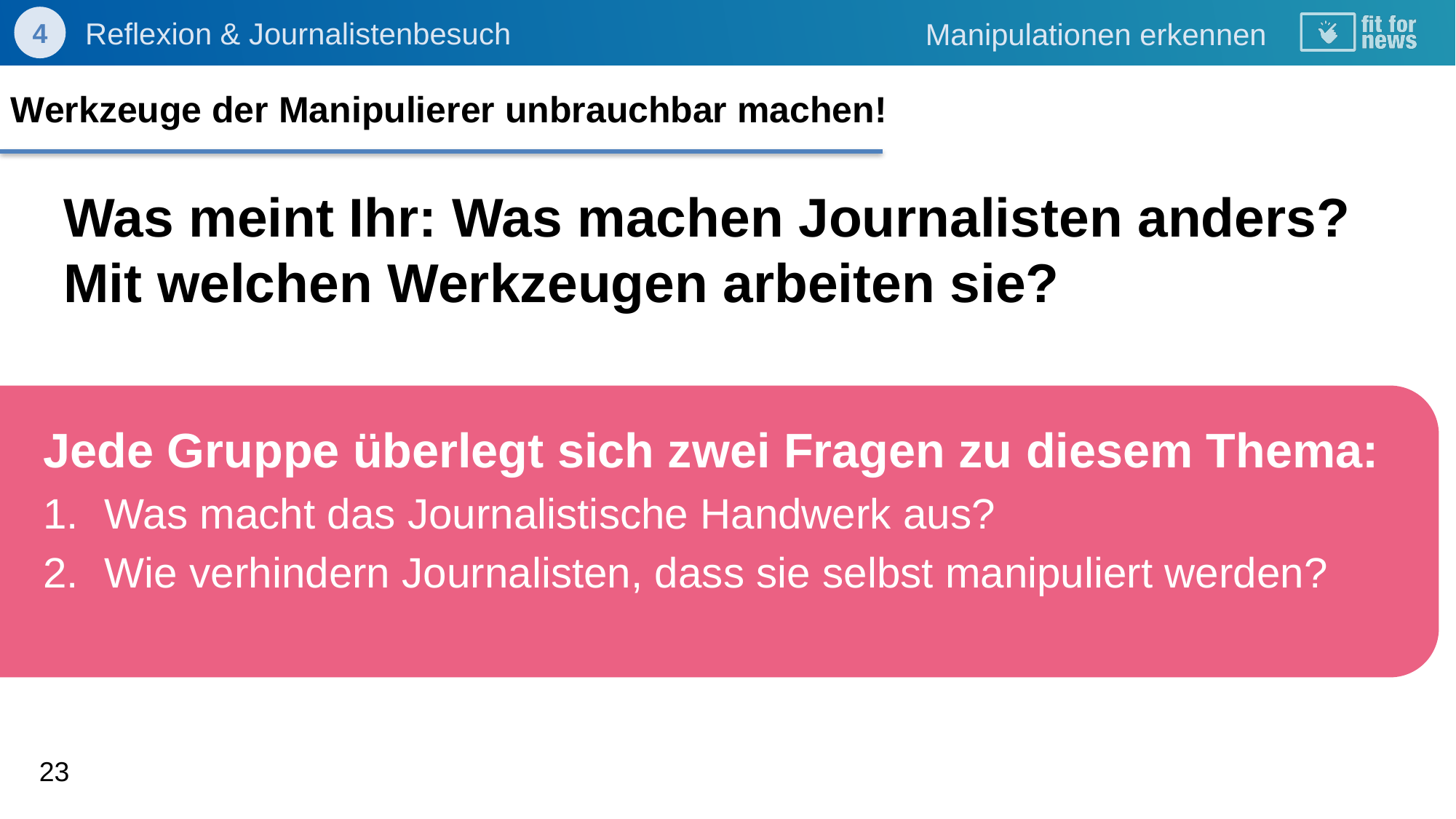

4
Reflexion & Journalistenbesuch
Werkzeuge der Manipulierer unbrauchbar machen!
Was meint Ihr: Was machen Journalisten anders?
Mit welchen Werkzeugen arbeiten sie?

Für den Journalistenbesuch:
Schreibt auf, was ihr zu den drei Punkten fragen und diskutieren wollt.
Und: Sammelt passende Beispiele!

Jede Gruppe überlegt sich zwei Fragen zu diesem Thema:
Was macht das Journalistische Handwerk aus?
Wie verhindern Journalisten, dass sie selbst manipuliert werden?

23